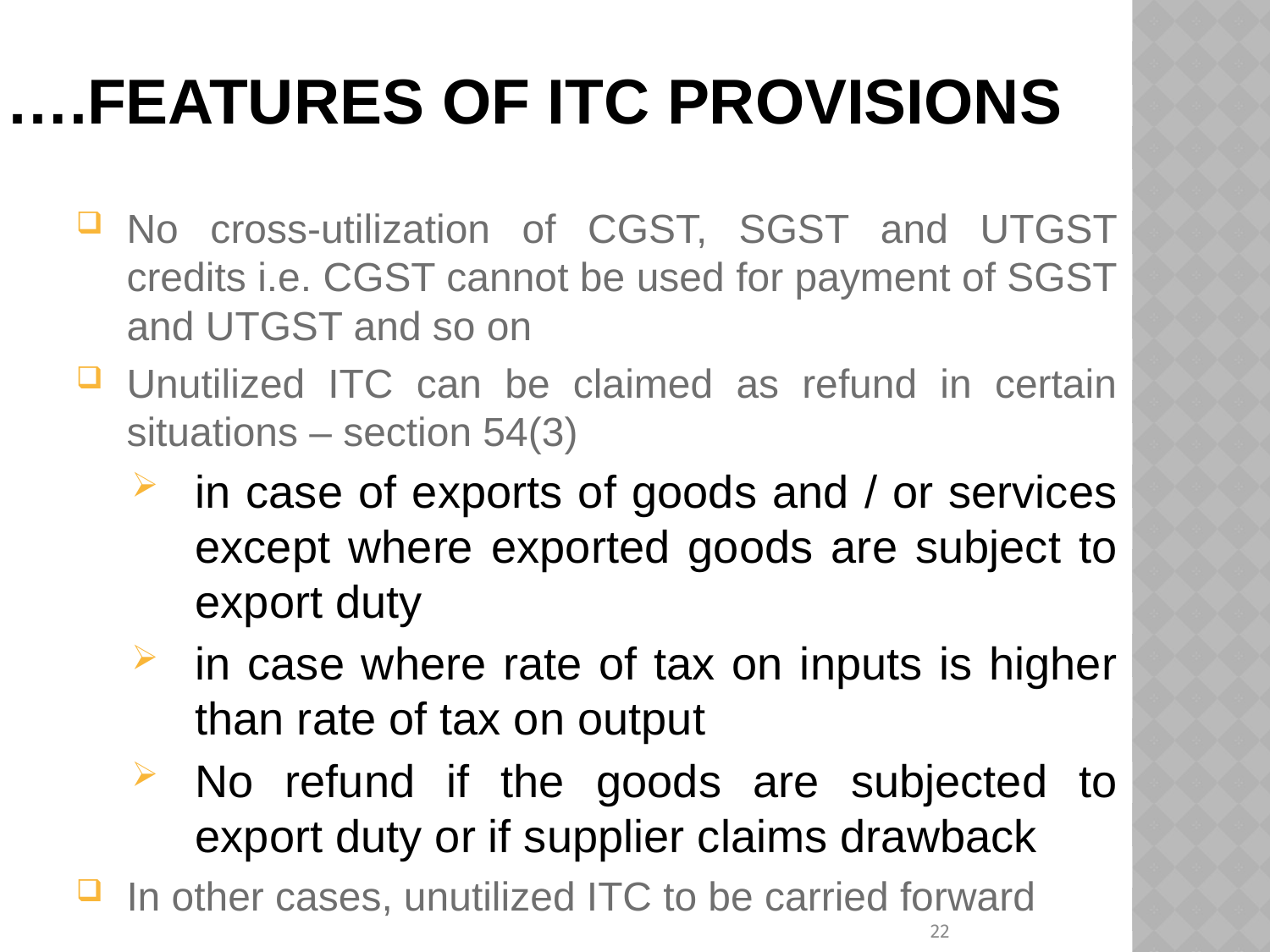

# ….FEATURES OF ITC PROVISIONS
No cross-utilization of CGST, SGST and UTGST credits i.e. CGST cannot be used for payment of SGST and UTGST and so on
Unutilized ITC can be claimed as refund in certain situations – section 54(3)
in case of exports of goods and / or services except where exported goods are subject to export duty
in case where rate of tax on inputs is higher than rate of tax on output
No refund if the goods are subjected to export duty or if supplier claims drawback
In other cases, unutilized ITC to be carried forward
22